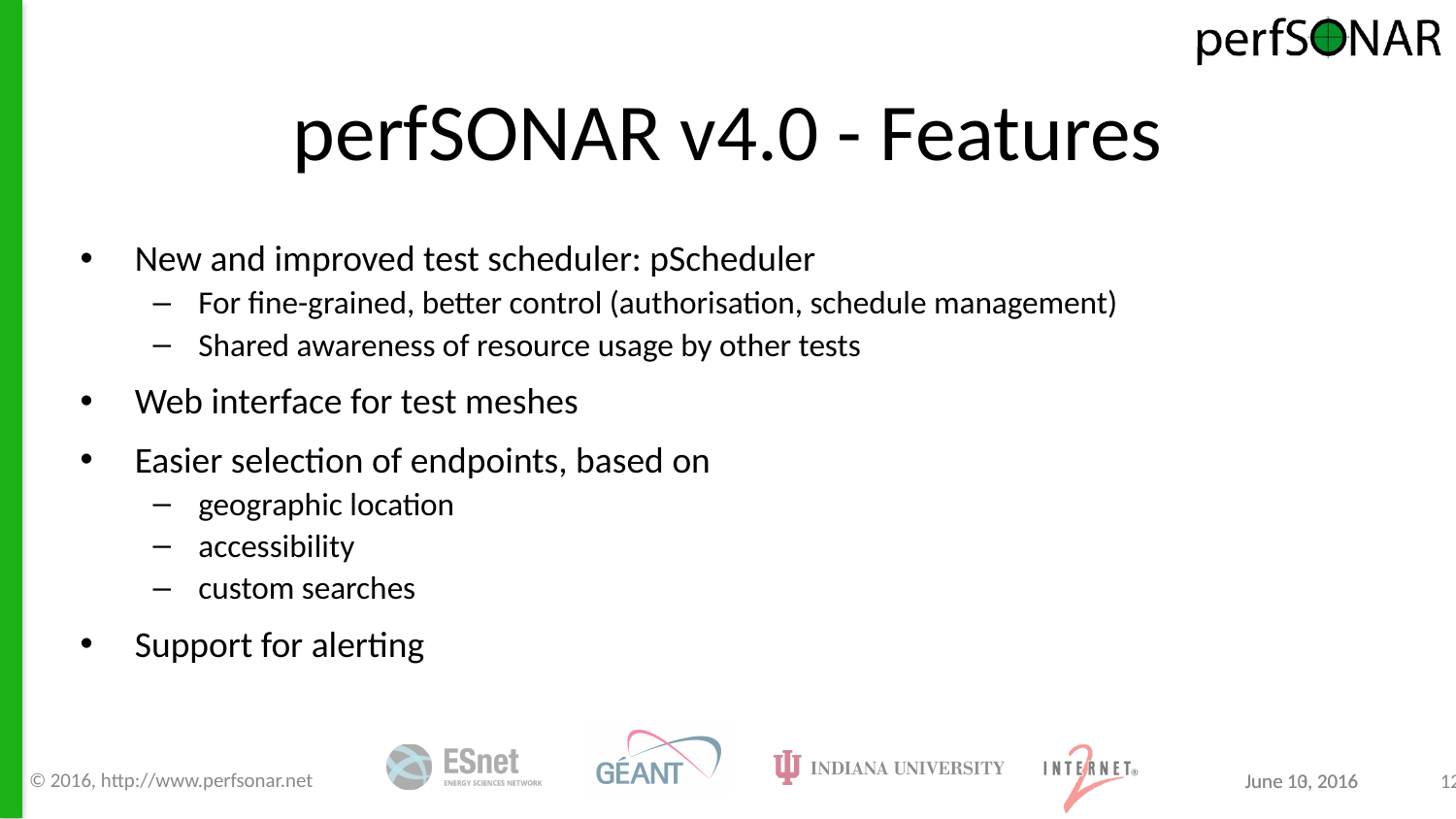

# perfSONAR v4.0 - Features
New and improved test scheduler: pScheduler
For fine-grained, better control (authorisation, schedule management)
Shared awareness of resource usage by other tests
Web interface for test meshes
Easier selection of endpoints, based on
geographic location
accessibility
custom searches
Support for alerting
June 10, 2016